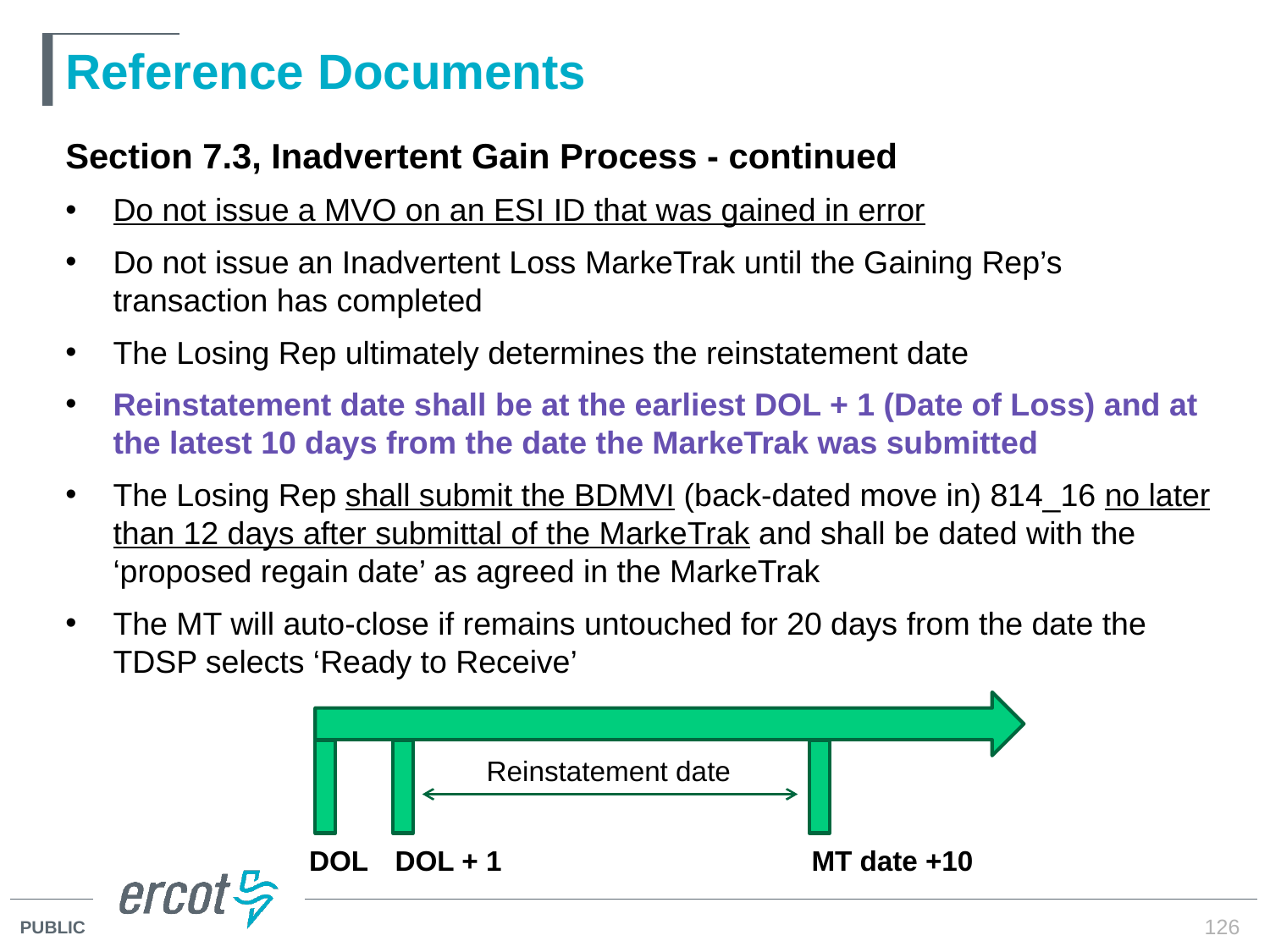

# Reference Documents
Section 7.3, Inadvertent Gain Process - continued
Do not issue a MVO on an ESI ID that was gained in error
Do not issue an Inadvertent Loss MarkeTrak until the Gaining Rep’s transaction has completed
The Losing Rep ultimately determines the reinstatement date
Reinstatement date shall be at the earliest DOL + 1 (Date of Loss) and at the latest 10 days from the date the MarkeTrak was submitted
The Losing Rep shall submit the BDMVI (back-dated move in) 814_16 no later than 12 days after submittal of the MarkeTrak and shall be dated with the ‘proposed regain date’ as agreed in the MarkeTrak
The MT will auto-close if remains untouched for 20 days from the date the TDSP selects ‘Ready to Receive’

Reinstatement date
DOL
DOL + 1
MT date +10
126